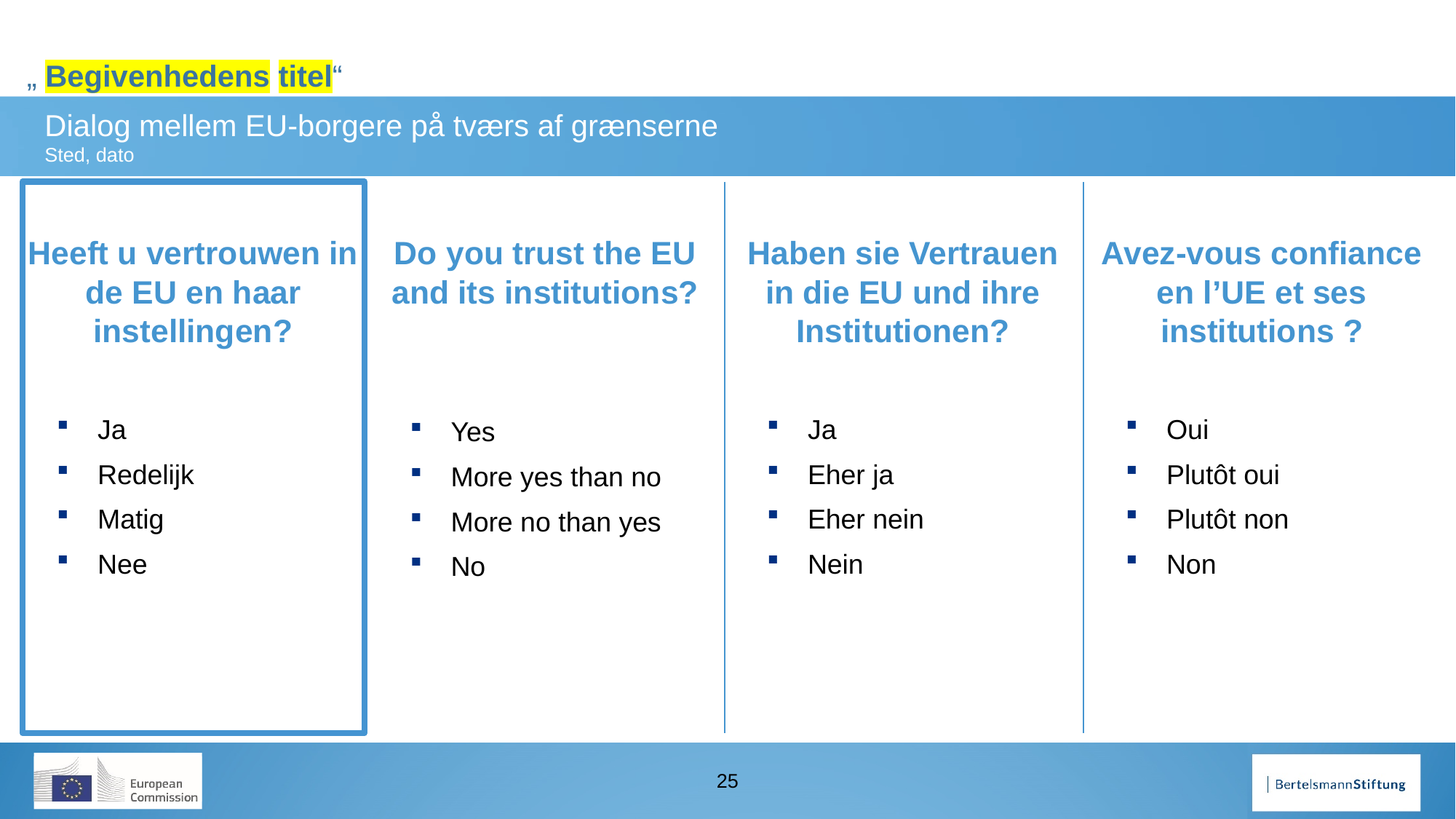

Heeft u vertrouwen in de EU en haar instellingen?

Ja
Redelijk
Matig
Nee

Do you trust the EU and its institutions?

Yes
More yes than no
More no than yes
No

Haben sie Vertrauen in die EU und ihre Institutionen?

Ja
Eher ja
Eher nein
Nein

Avez-vous confiance en l’UE et ses institutions ?

Oui
Plutôt oui
Plutôt non
Non

25